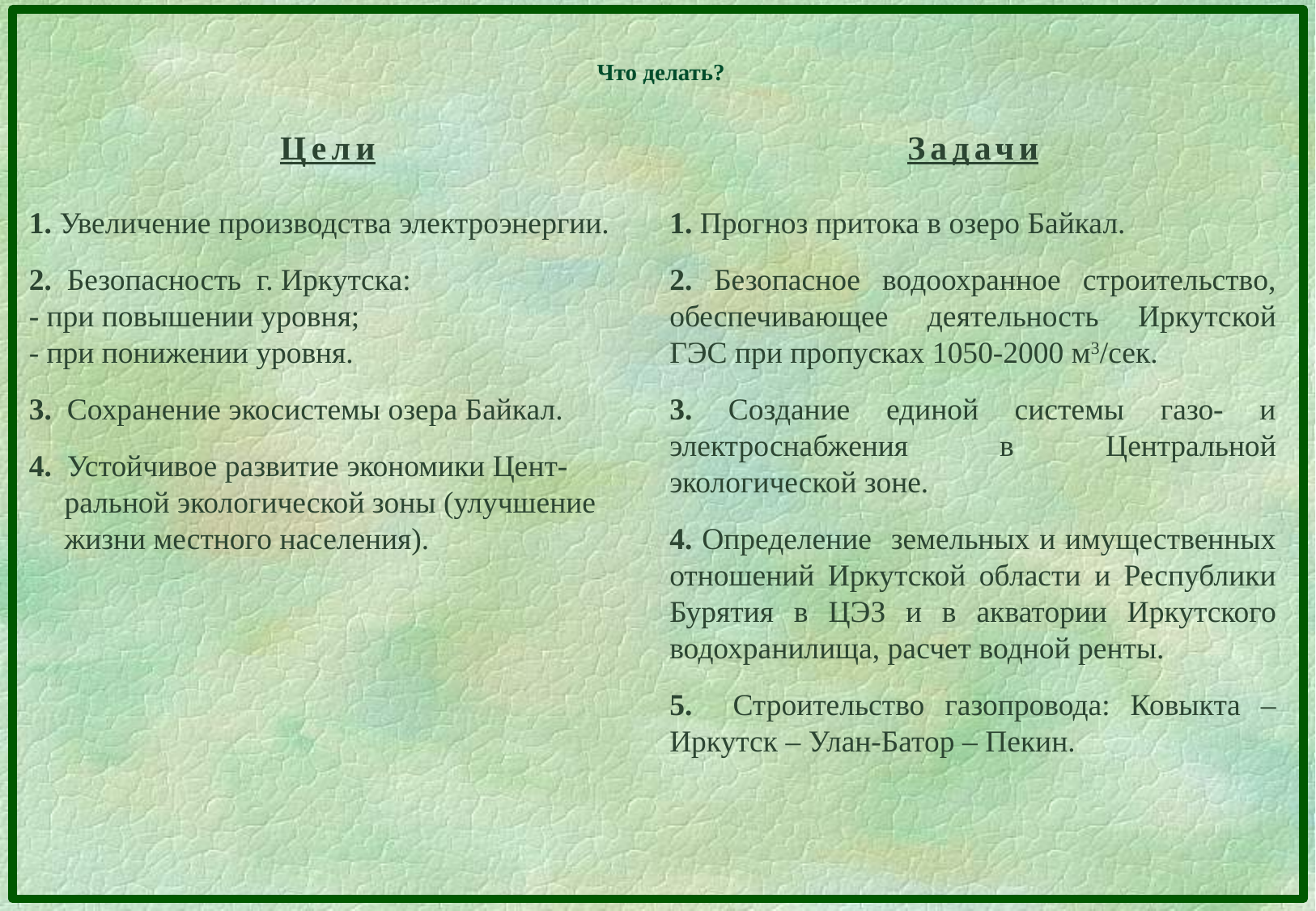

# Что делать?
Цели

1. Увеличение производства электроэнергии.
2.  Безопасность  г. Иркутска:
- при повышении уровня;
- при понижении уровня.
3.  Сохранение экосистемы озера Байкал.
4.  Устойчивое развитие экономики Цент-ральной экологической зоны (улучшение жизни местного населения).

Задачи

1. Прогноз притока в озеро Байкал.
2. Безопасное водоохранное строительство, обеспечивающее деятельность Иркутской ГЭС при пропусках 1050-2000 м3/сек.
3. Создание единой системы газо- и электроснабжения в Центральной экологической зоне.
4. Определение  земельных и имущественных отношений Иркутской области и Республики Бурятия в ЦЭЗ и в акватории Иркутского водохранилища, расчет водной ренты.
5.  Строительство газопровода: Ковыкта – Иркутск – Улан-Батор – Пекин.